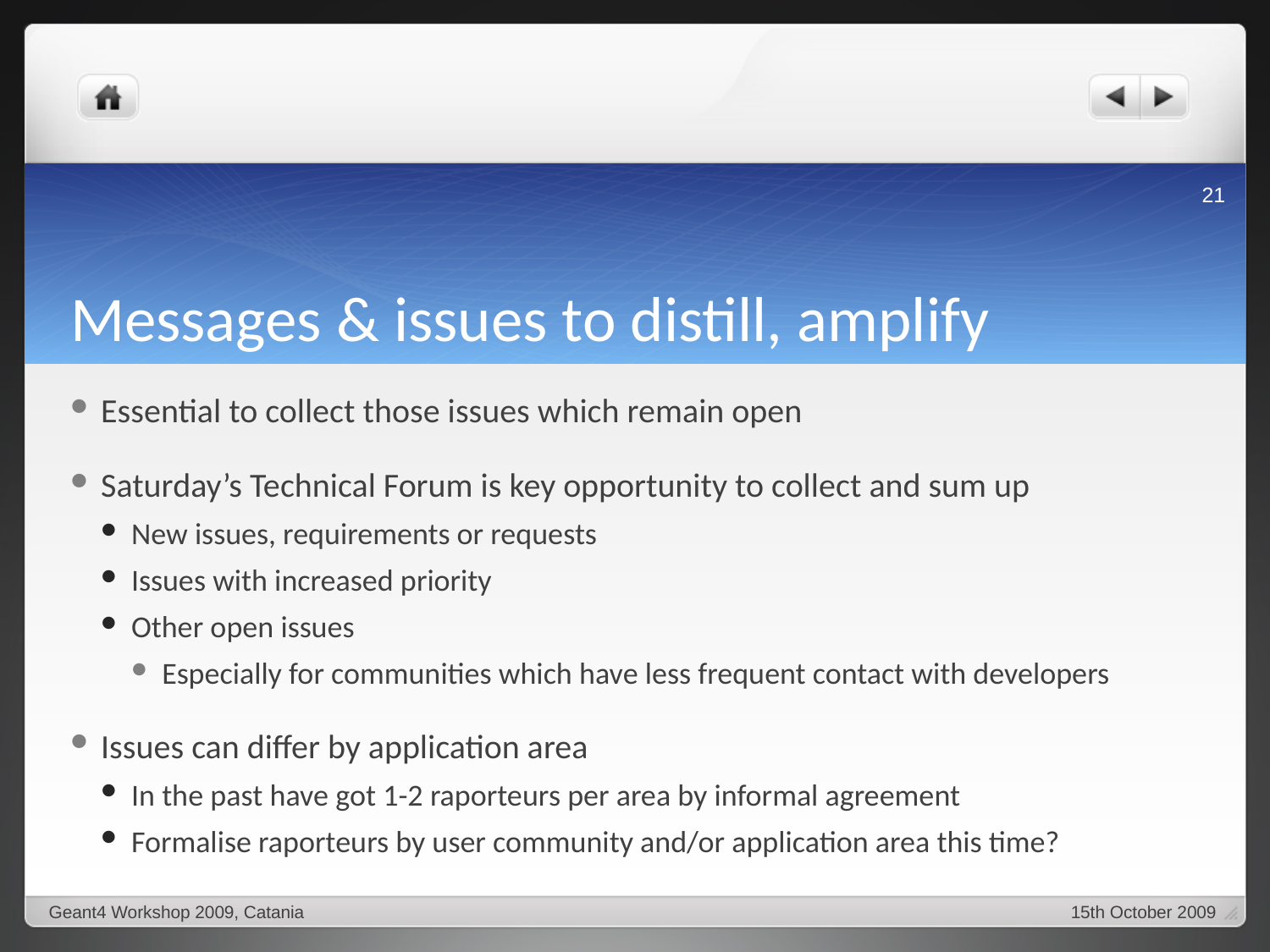

21
# Messages & issues to distill, amplify
Essential to collect those issues which remain open
Saturday’s Technical Forum is key opportunity to collect and sum up
New issues, requirements or requests
Issues with increased priority
Other open issues
Especially for communities which have less frequent contact with developers
Issues can differ by application area
In the past have got 1-2 raporteurs per area by informal agreement
Formalise raporteurs by user community and/or application area this time?
Geant4 Workshop 2009, Catania
15th October 2009